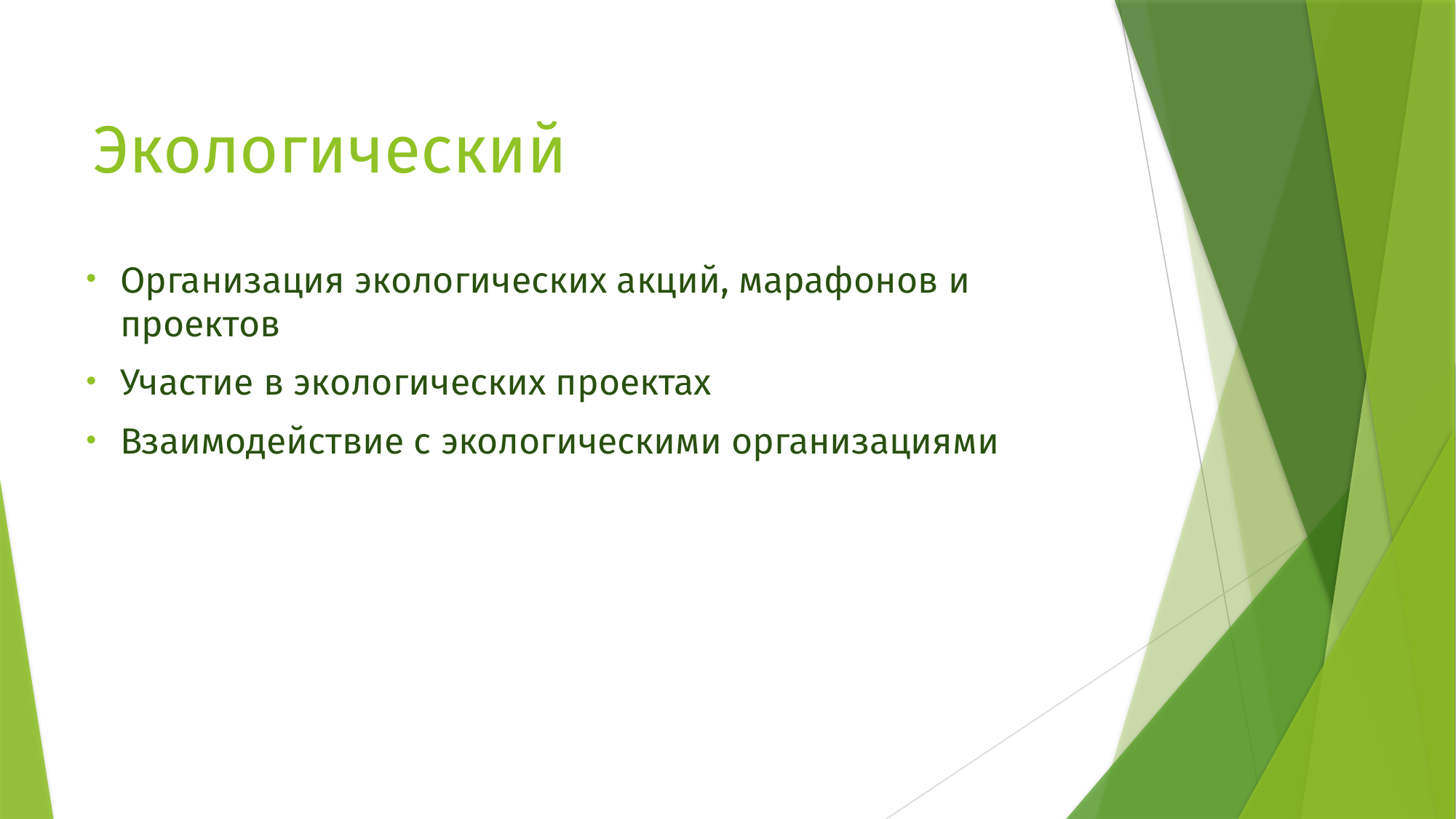

# Экологический
Организация экологических акций, марафонов и проектов
Участие в экологических проектах
Взаимодействие с экологическими организациями